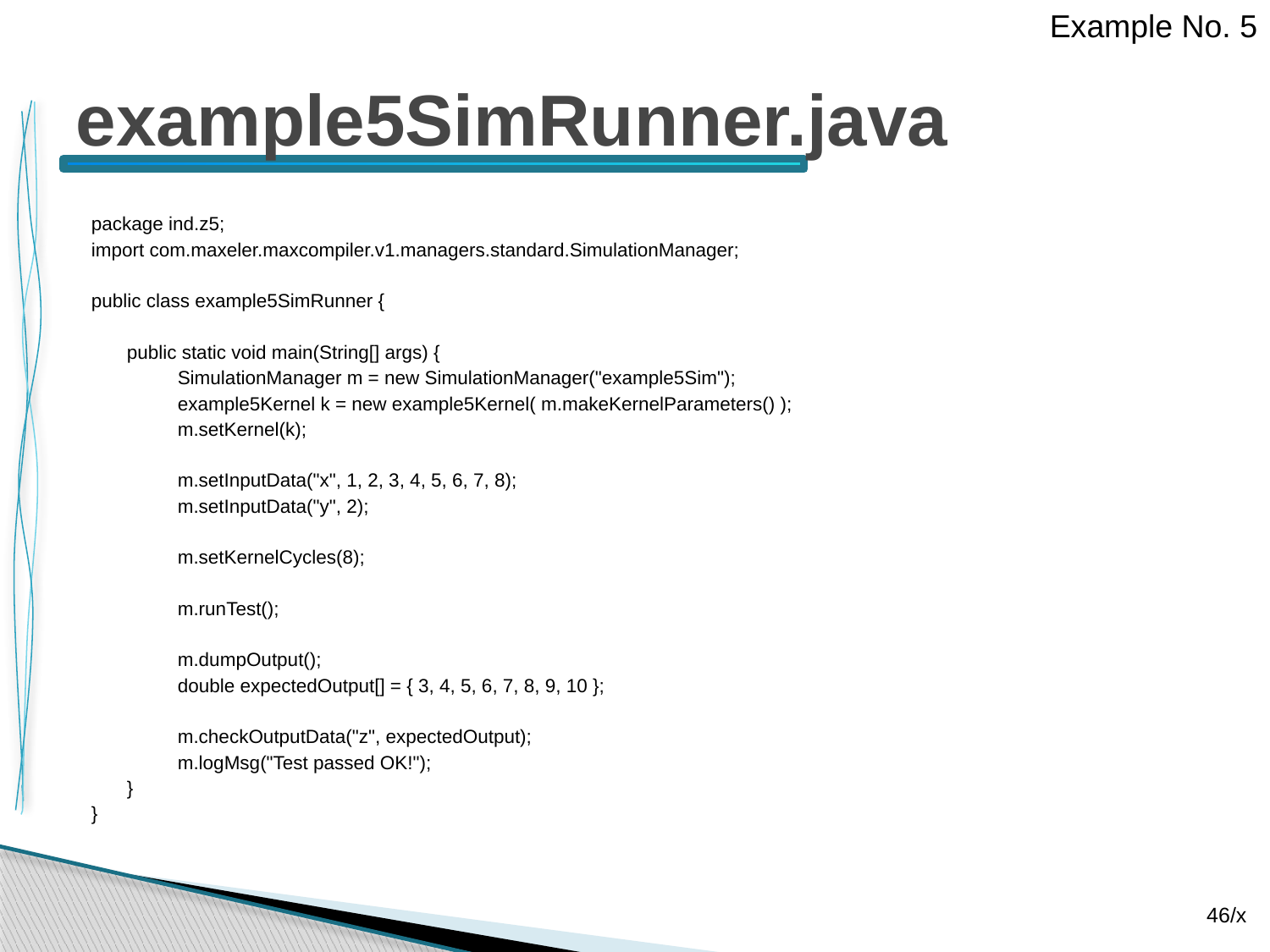

Example No. 5
# example5SimRunner.java
package ind.z5;
import com.maxeler.maxcompiler.v1.managers.standard.SimulationManager;

public class example5SimRunner {

	public static void main(String[] args) {
		SimulationManager m = new SimulationManager("example5Sim");
		example5Kernel k = new example5Kernel( m.makeKernelParameters() );
		m.setKernel(k);

		m.setInputData("x", 1, 2, 3, 4, 5, 6, 7, 8);
		m.setInputData("y", 2);

		m.setKernelCycles(8);

		m.runTest();

		m.dumpOutput();
		double expectedOutput[] = { 3, 4, 5, 6, 7, 8, 9, 10 };

		m.checkOutputData("z", expectedOutput);
		m.logMsg("Test passed OK!");
	}
}